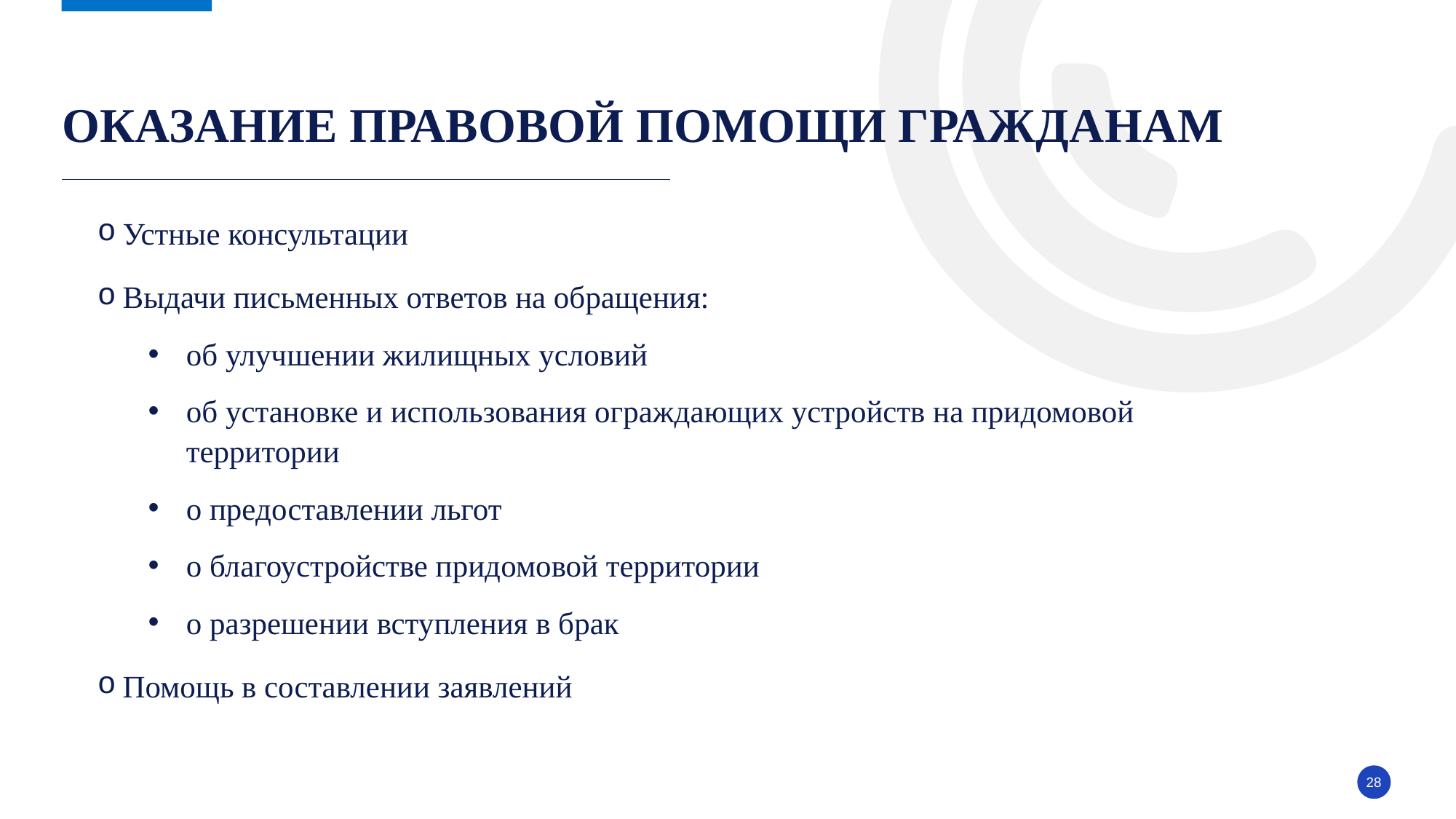

# Оказание правовой помощи гражданам
Устные консультации
Выдачи письменных ответов на обращения:
об улучшении жилищных условий
об установке и использования ограждающих устройств на придомовой территории
о предоставлении льгот
о благоустройстве придомовой территории
о разрешении вступления в брак
Помощь в составлении заявлений
28